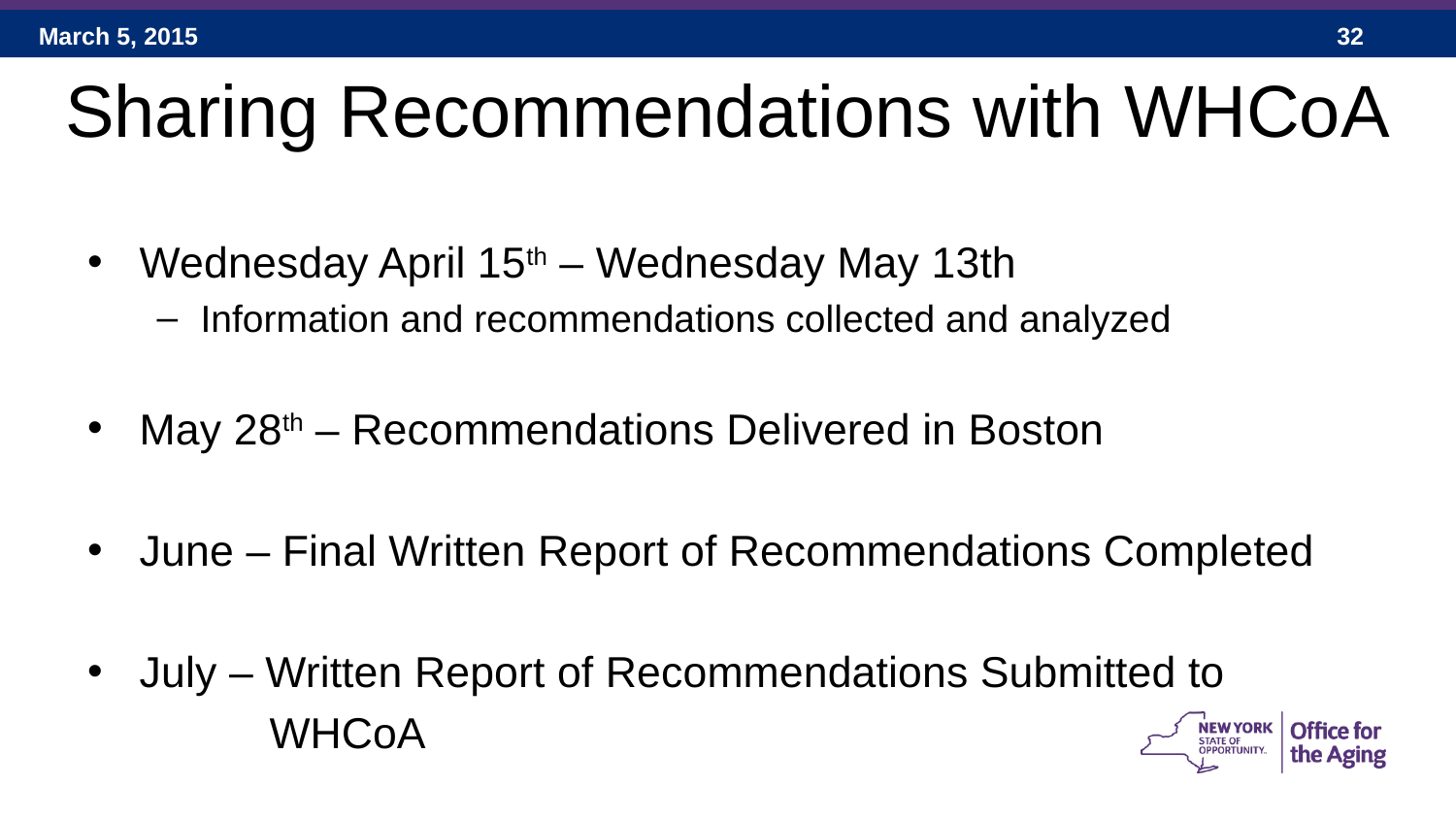

# Sharing Recommendations with WHCoA
Wednesday April 15th – Wednesday May 13th
Information and recommendations collected and analyzed

May 28th – Recommendations Delivered in Boston

June – Final Written Report of Recommendations Completed

July – Written Report of Recommendations Submitted to
               WHCoA